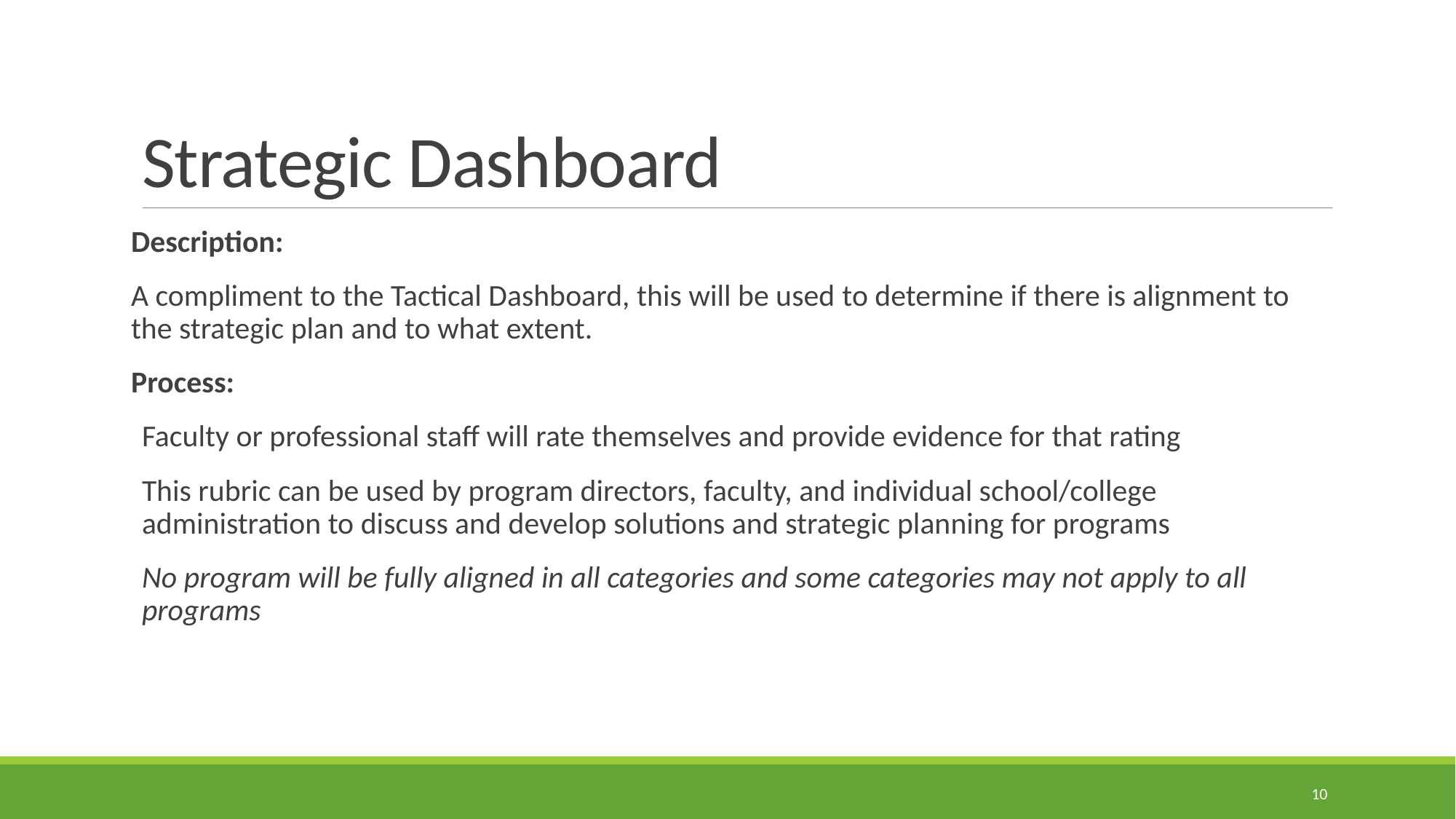

# Strategic Dashboard
Description:
A compliment to the Tactical Dashboard, this will be used to determine if there is alignment to the strategic plan and to what extent.
Process:
Faculty or professional staff will rate themselves and provide evidence for that rating
This rubric can be used by program directors, faculty, and individual school/college administration to discuss and develop solutions and strategic planning for programs
No program will be fully aligned in all categories and some categories may not apply to all programs
10